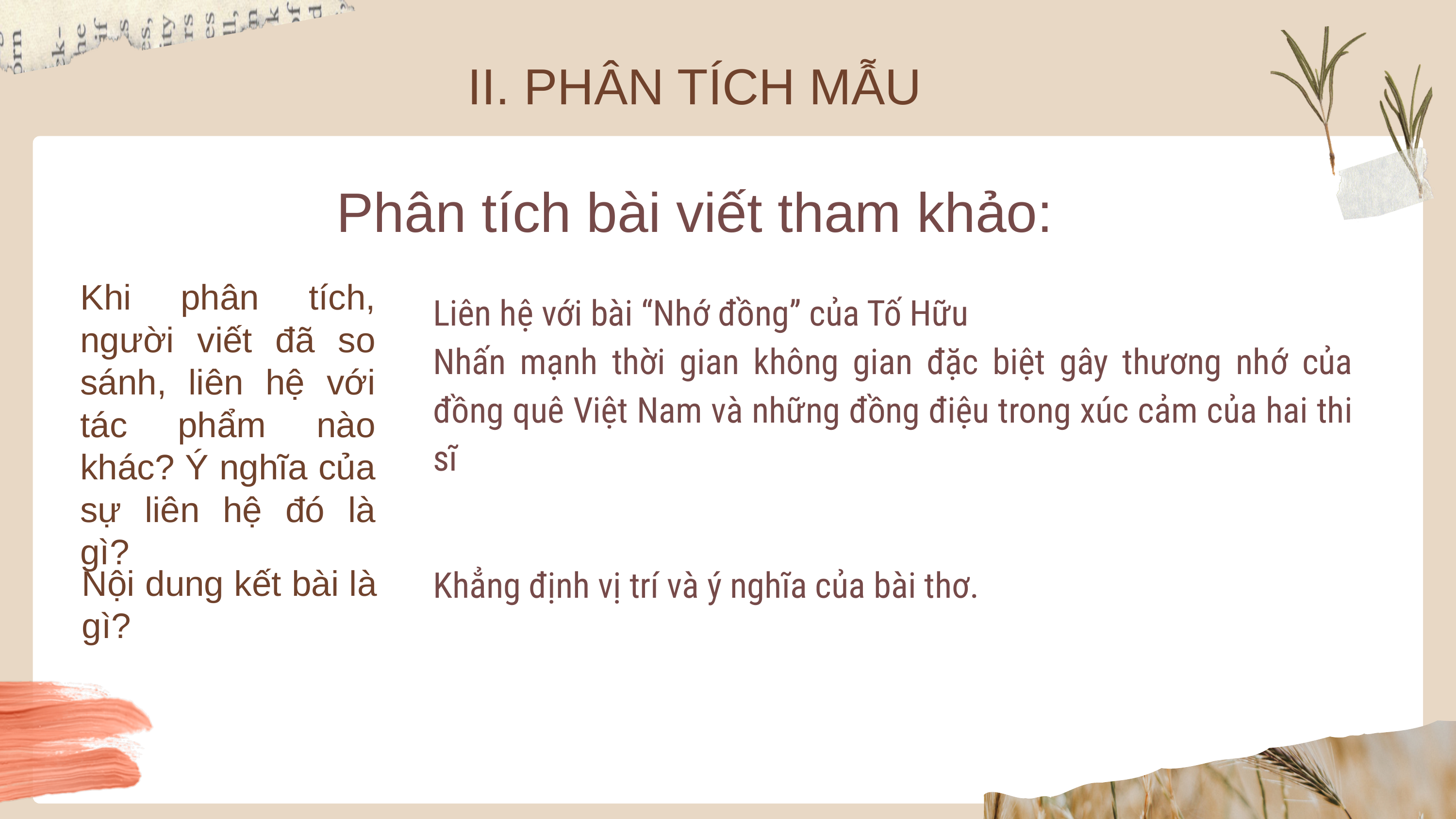

II. PHÂN TÍCH MẪU

Phân tích bài viết tham khảo:
Khi phân tích, người viết đã so sánh, liên hệ với tác phẩm nào khác? Ý nghĩa của sự liên hệ đó là gì?
Liên hệ với bài “Nhớ đồng” của Tố Hữu
Nhấn mạnh thời gian không gian đặc biệt gây thương nhớ của đồng quê Việt Nam và những đồng điệu trong xúc cảm của hai thi sĩ
Khẳng định vị trí và ý nghĩa của bài thơ.
Nội dung kết bài là gì?